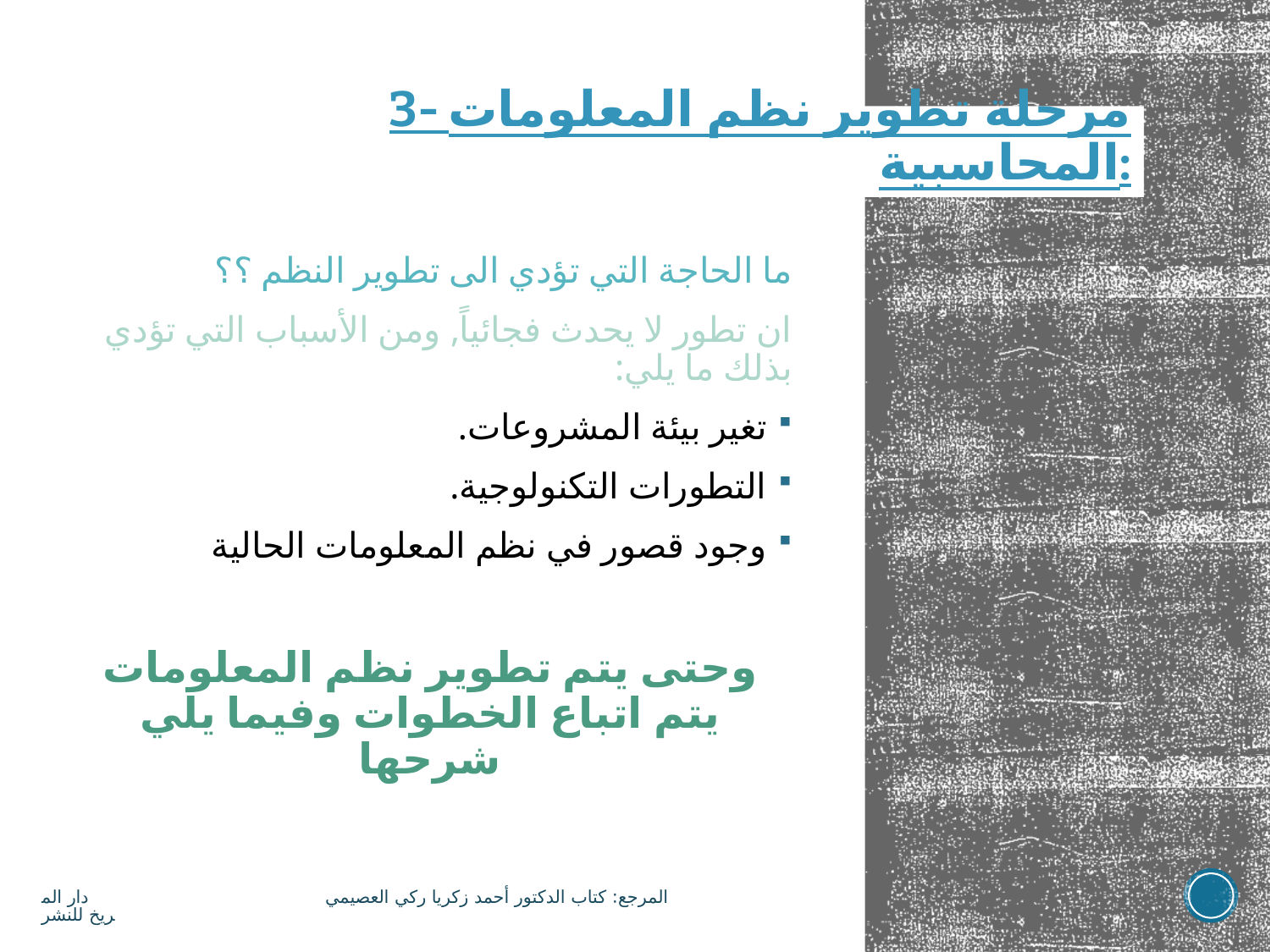

# 3- مرحلة تطوير نظم المعلومات المحاسبية:
ما الحاجة التي تؤدي الى تطوير النظم ؟؟
ان تطور لا يحدث فجائياً, ومن الأسباب التي تؤدي بذلك ما يلي:
تغير بيئة المشروعات.
التطورات التكنولوجية.
وجود قصور في نظم المعلومات الحالية

وحتى يتم تطوير نظم المعلومات يتم اتباع الخطوات وفيما يلي شرحها
المرجع: كتاب الدكتور أحمد زكريا ركي العصيمي                                           دار المريخ للنشر